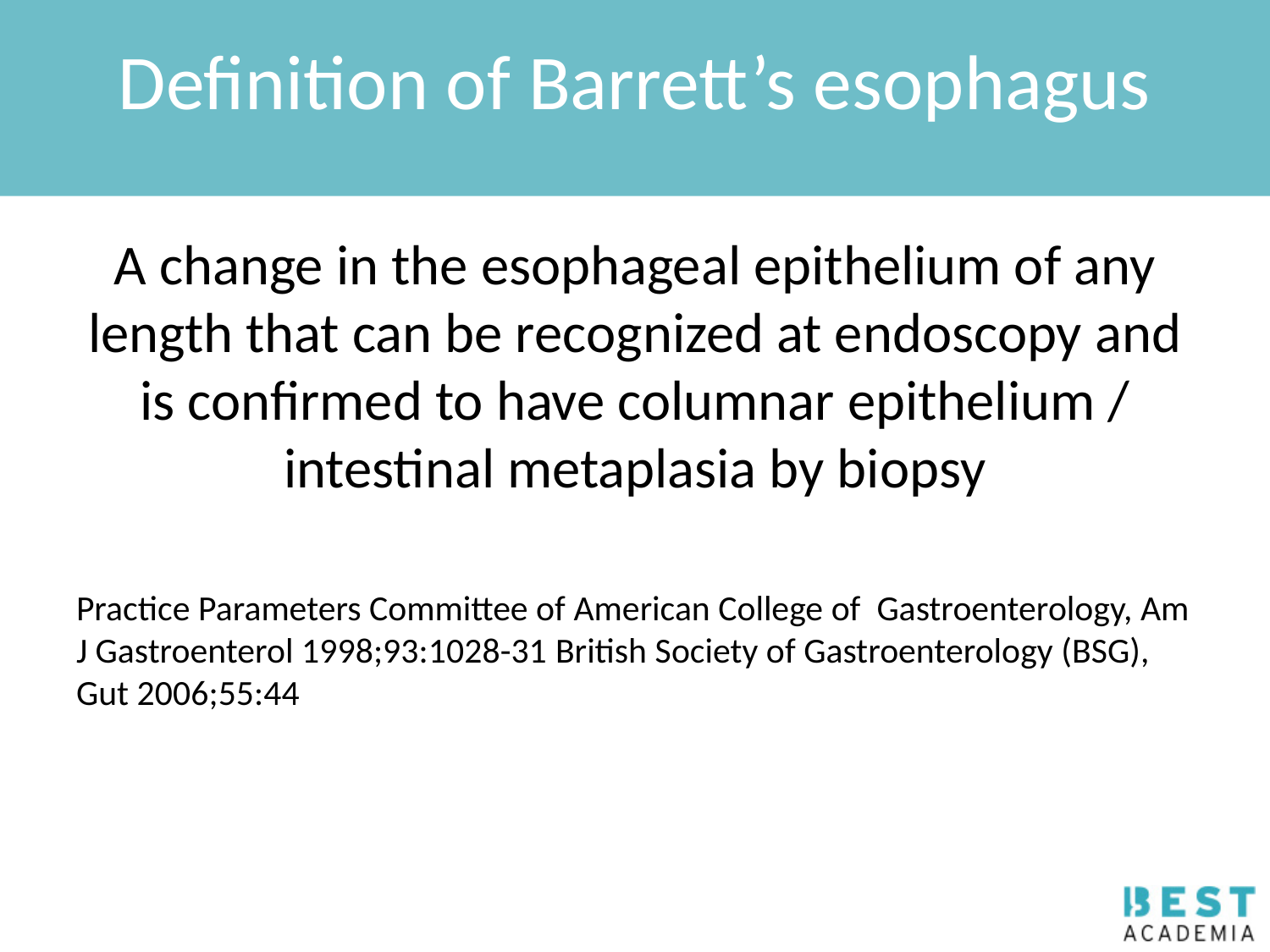

# Definition of Barrett’s esophagus
A change in the esophageal epithelium of any length that can be recognized at endoscopy and is confirmed to have columnar epithelium / intestinal metaplasia by biopsy

Practice Parameters Committee of American College of  Gastroenterology, Am J Gastroenterol 1998;93:1028-31 British Society of Gastroenterology (BSG), Gut 2006;55:44